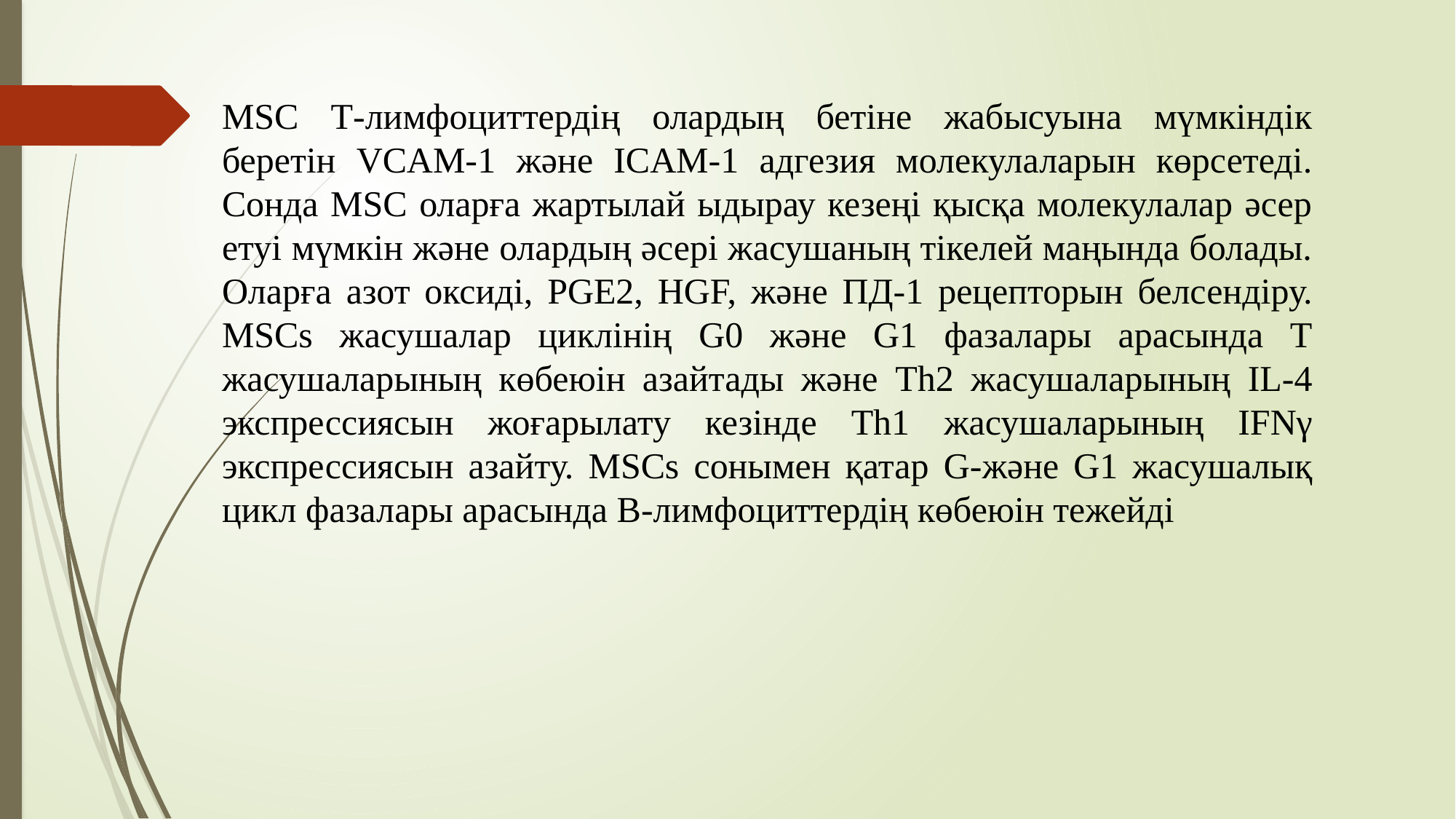

MSC Т-лимфоциттердің олардың бетіне жабысуына мүмкіндік беретін VCAM-1 және ICAM-1 адгезия молекулаларын көрсетеді. Сонда MSC оларға жартылай ыдырау кезеңі қысқа молекулалар әсер етуі мүмкін және олардың әсері жасушаның тікелей маңында болады. Оларға азот оксиді, PGE2, HGF, және ПД-1 рецепторын белсендіру. MSCs жасушалар циклінің G0 және G1 фазалары арасында Т жасушаларының көбеюін азайтады және Th2 жасушаларының IL-4 экспрессиясын жоғарылату кезінде Th1 жасушаларының IFNγ экспрессиясын азайту. MSCs сонымен қатар G-және G1 жасушалық цикл фазалары арасында В-лимфоциттердің көбеюін тежейді